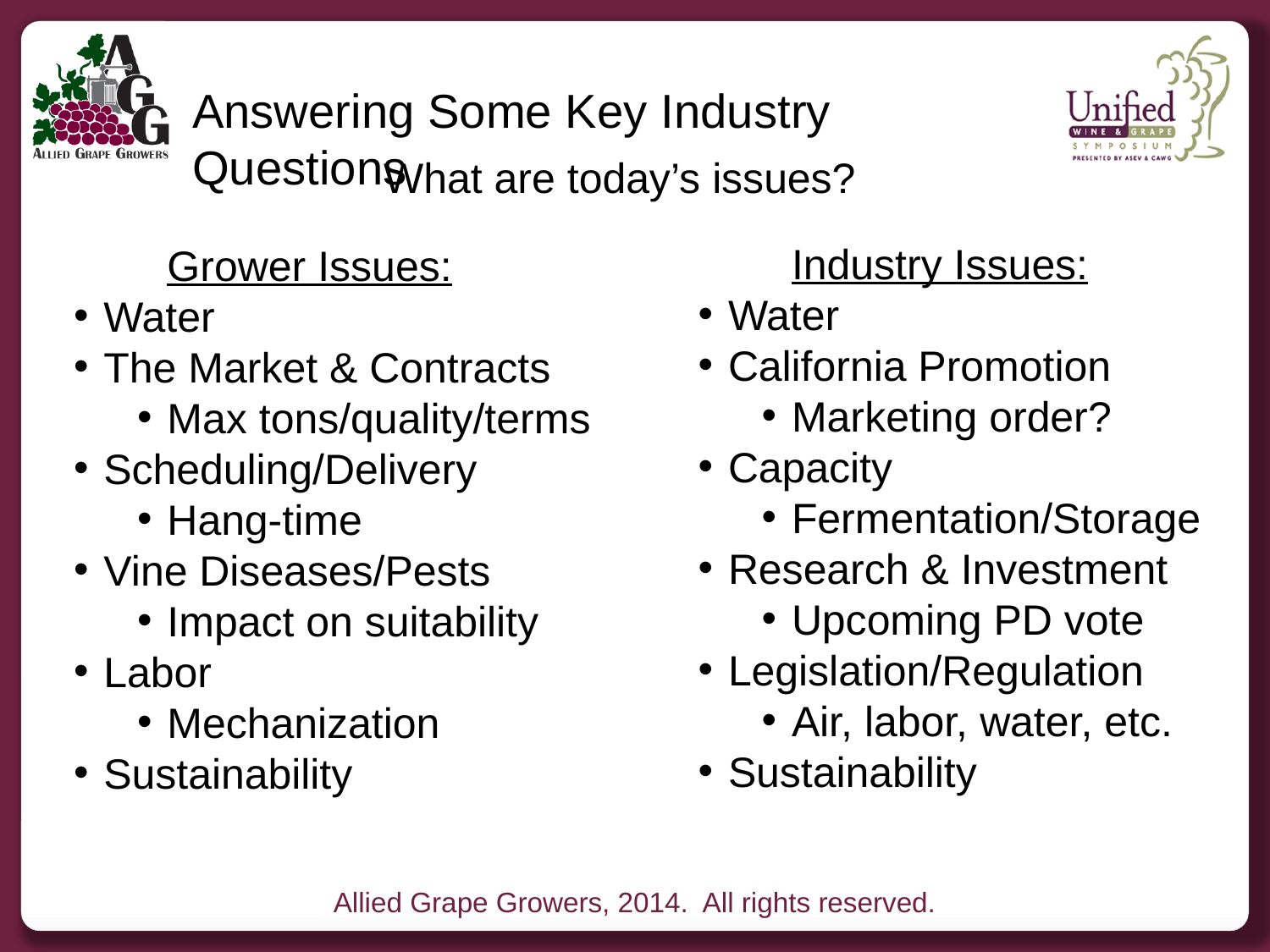

Answering Some Key Industry Questions
What are today’s issues?
	Industry Issues:
Water
California Promotion
Marketing order?
Capacity
Fermentation/Storage
Research & Investment
Upcoming PD vote
Legislation/Regulation
Air, labor, water, etc.
Sustainability
	Grower Issues:
Water
The Market & Contracts
Max tons/quality/terms
Scheduling/Delivery
Hang-time
Vine Diseases/Pests
Impact on suitability
Labor
Mechanization
Sustainability